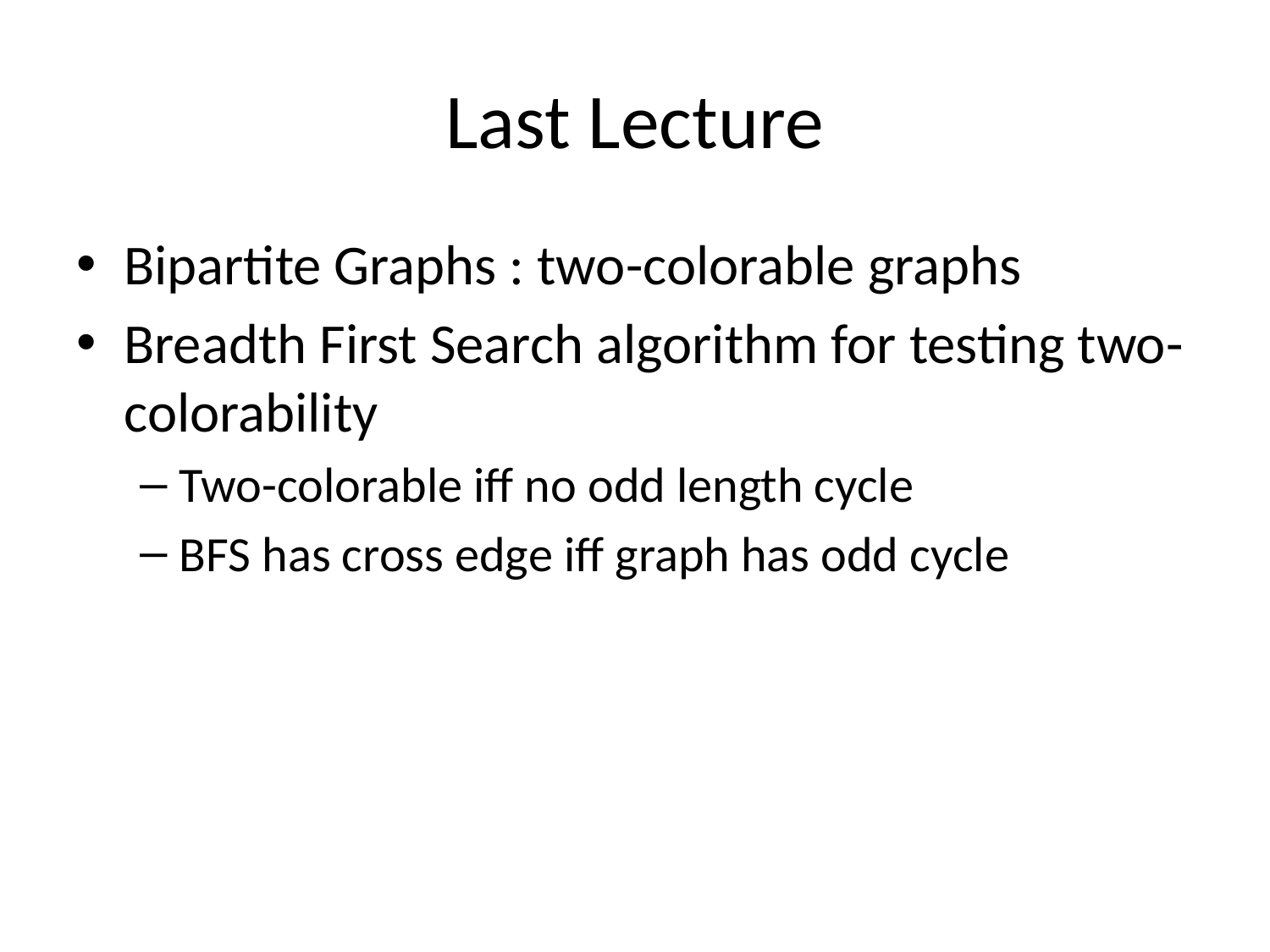

# Last Lecture
Bipartite Graphs : two-colorable graphs
Breadth First Search algorithm for testing two-colorability
Two-colorable iff no odd length cycle
BFS has cross edge iff graph has odd cycle